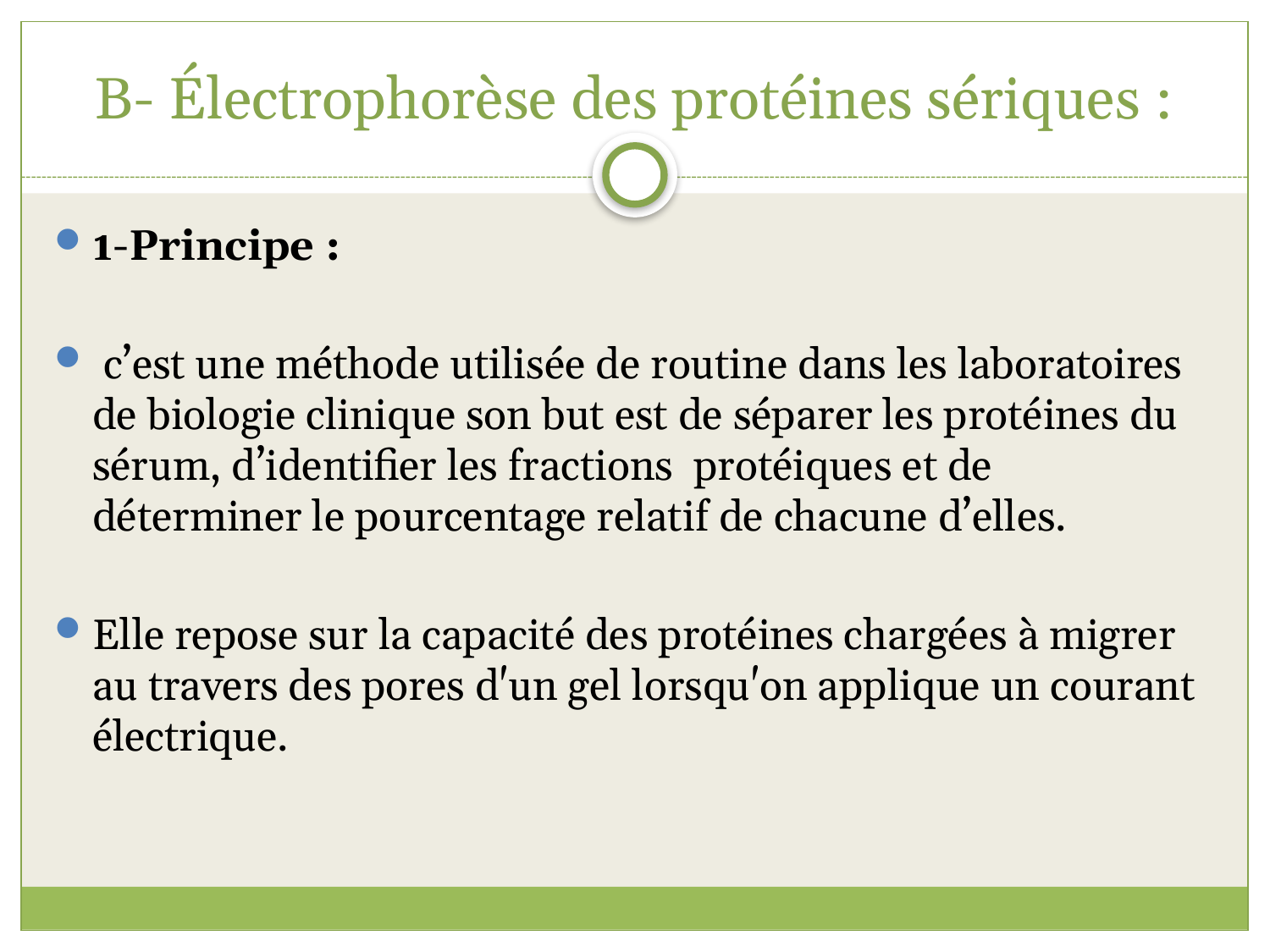

# B- Électrophorèse des protéines sériques :
1-Principe :

 c’est une méthode utilisée de routine dans les laboratoires de biologie clinique son but est de séparer les protéines du sérum, d’identifier les fractions  protéiques et de déterminer le pourcentage relatif de chacune d’elles.

Elle repose sur la capacité des protéines chargées à migrer au travers des pores d'un gel lorsqu'on applique un courant électrique.